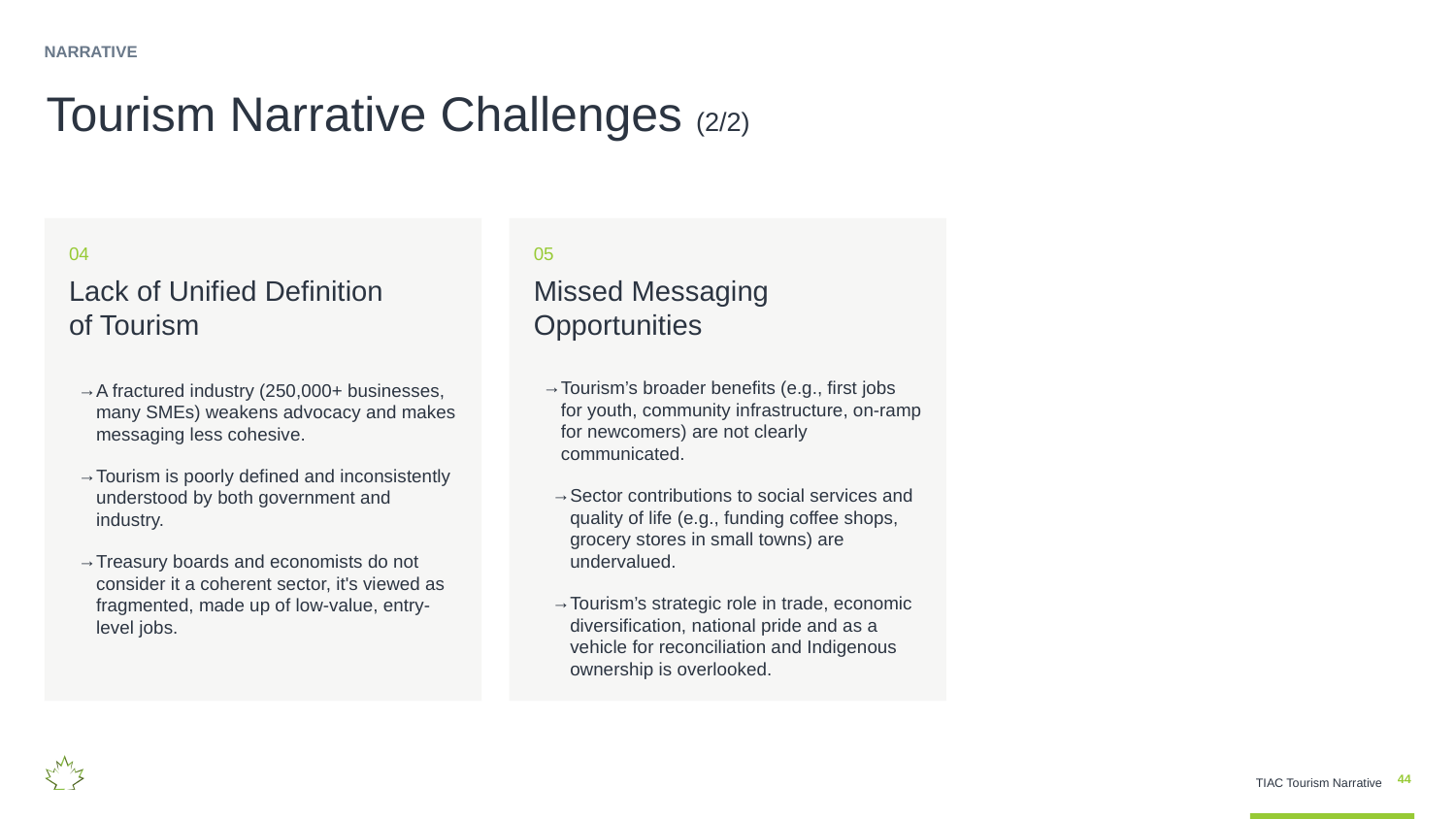

NARRATIVE
Tourism Narrative Challenges (2/2)

04
Lack of Unified Definition
of Tourism

A fractured industry (250,000+ businesses, many SMEs) weakens advocacy and makes messaging less cohesive.
Tourism is poorly defined and inconsistently understood by both government and industry.
Treasury boards and economists do not consider it a coherent sector, it's viewed as fragmented, made up of low-value, entry-level jobs.
05
Missed Messaging Opportunities

Tourism’s broader benefits (e.g., first jobs for youth, community infrastructure, on-ramp for newcomers) are not clearly communicated.
Sector contributions to social services and quality of life (e.g., funding coffee shops, grocery stores in small towns) are undervalued.
Tourism’s strategic role in trade, economic diversification, national pride and as a vehicle for reconciliation and Indigenous ownership is overlooked.